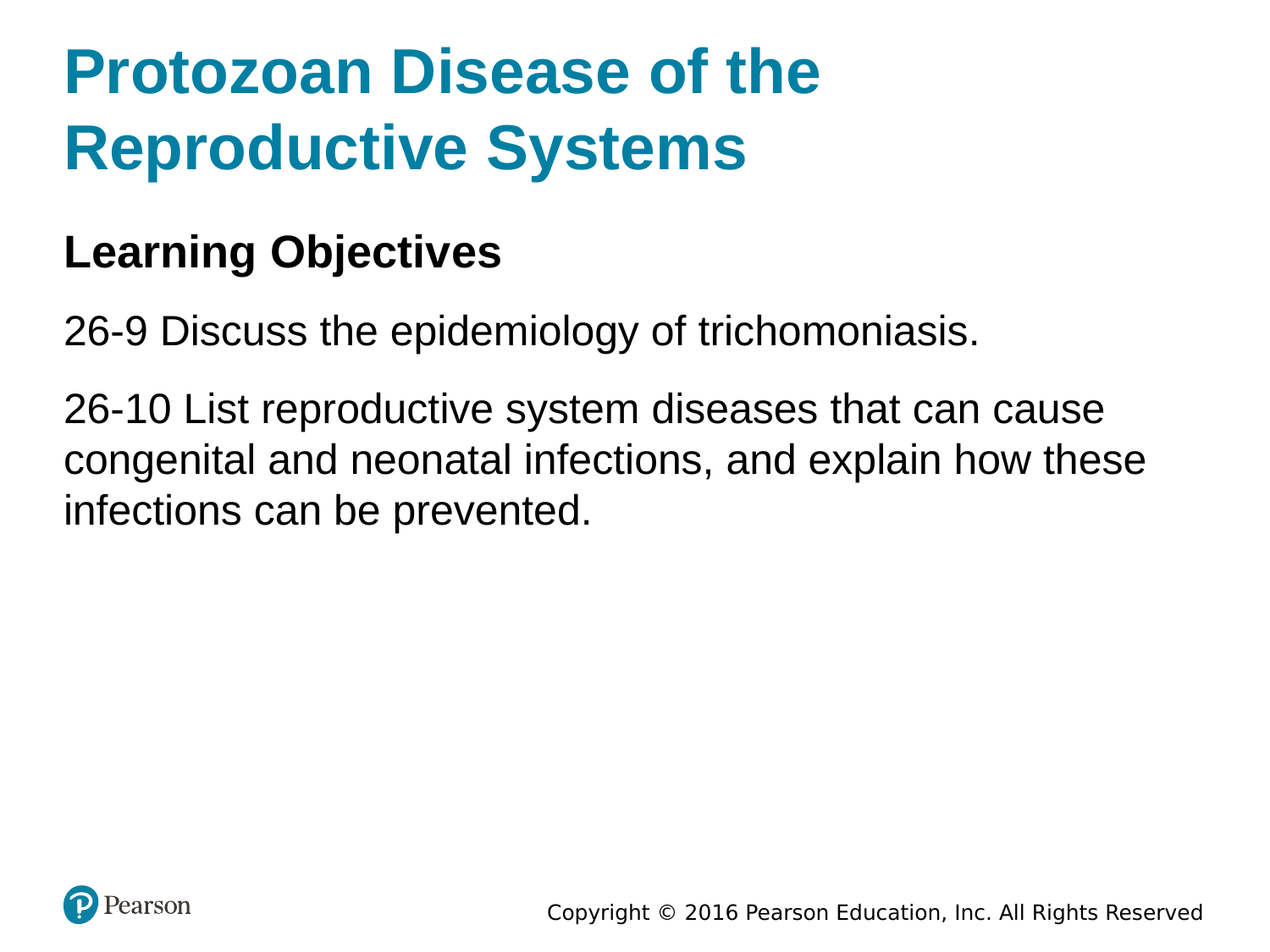

# Protozoan Disease of the Reproductive Systems
Learning Objectives
26-9 Discuss the epidemiology of trichomoniasis.
26-10 List reproductive system diseases that can cause congenital and neonatal infections, and explain how these infections can be prevented.